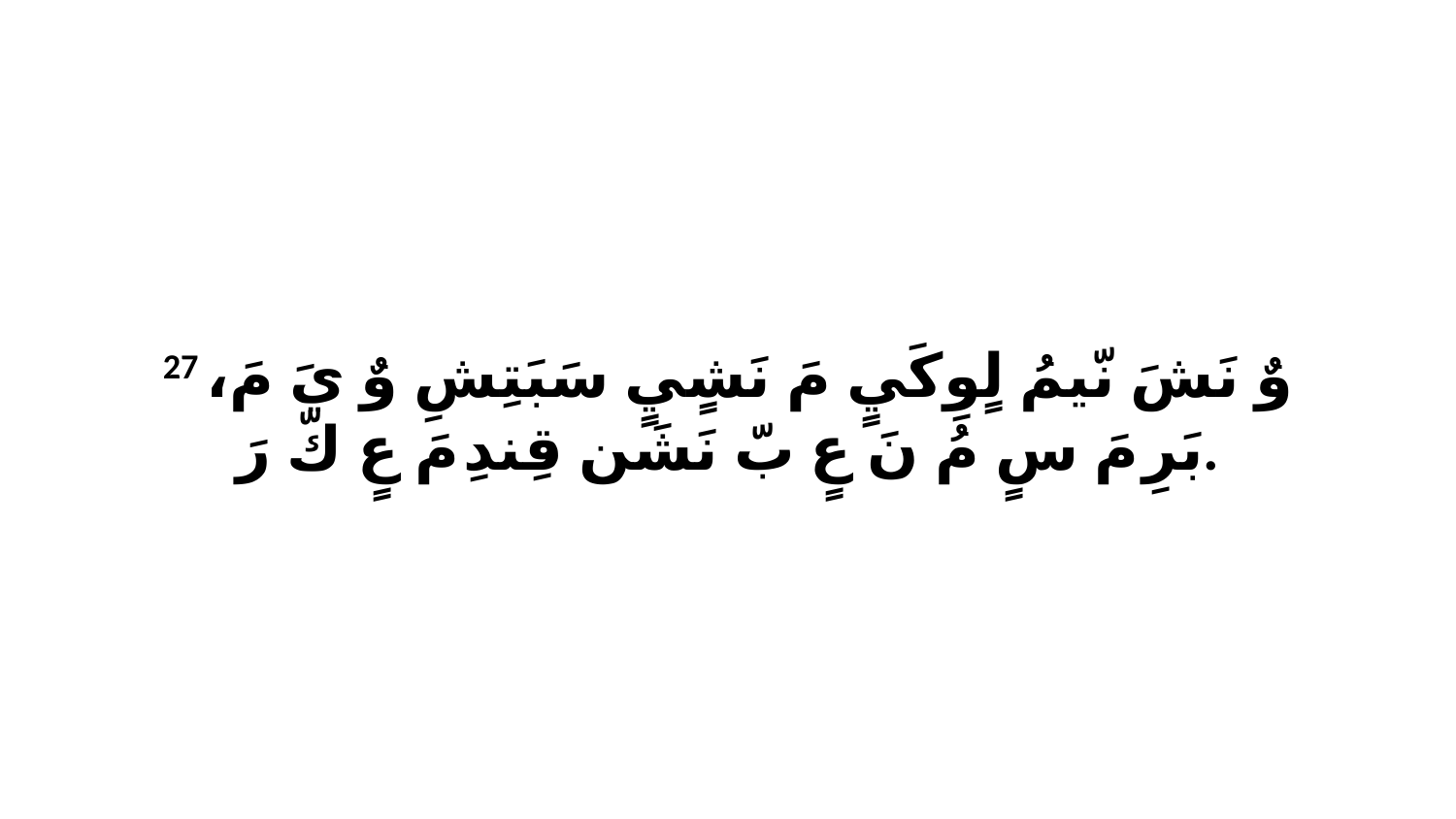

27 وٌ نَشَ نّيمُ لٍوِكَيٍ مَ نَشٍيٍ سَبَتِشِ وٌ يَ مَ، بَرِ مَ سٍ مُ نَ عٍ بّ نَشَن قِندِ مَ عٍ كّ رَ.